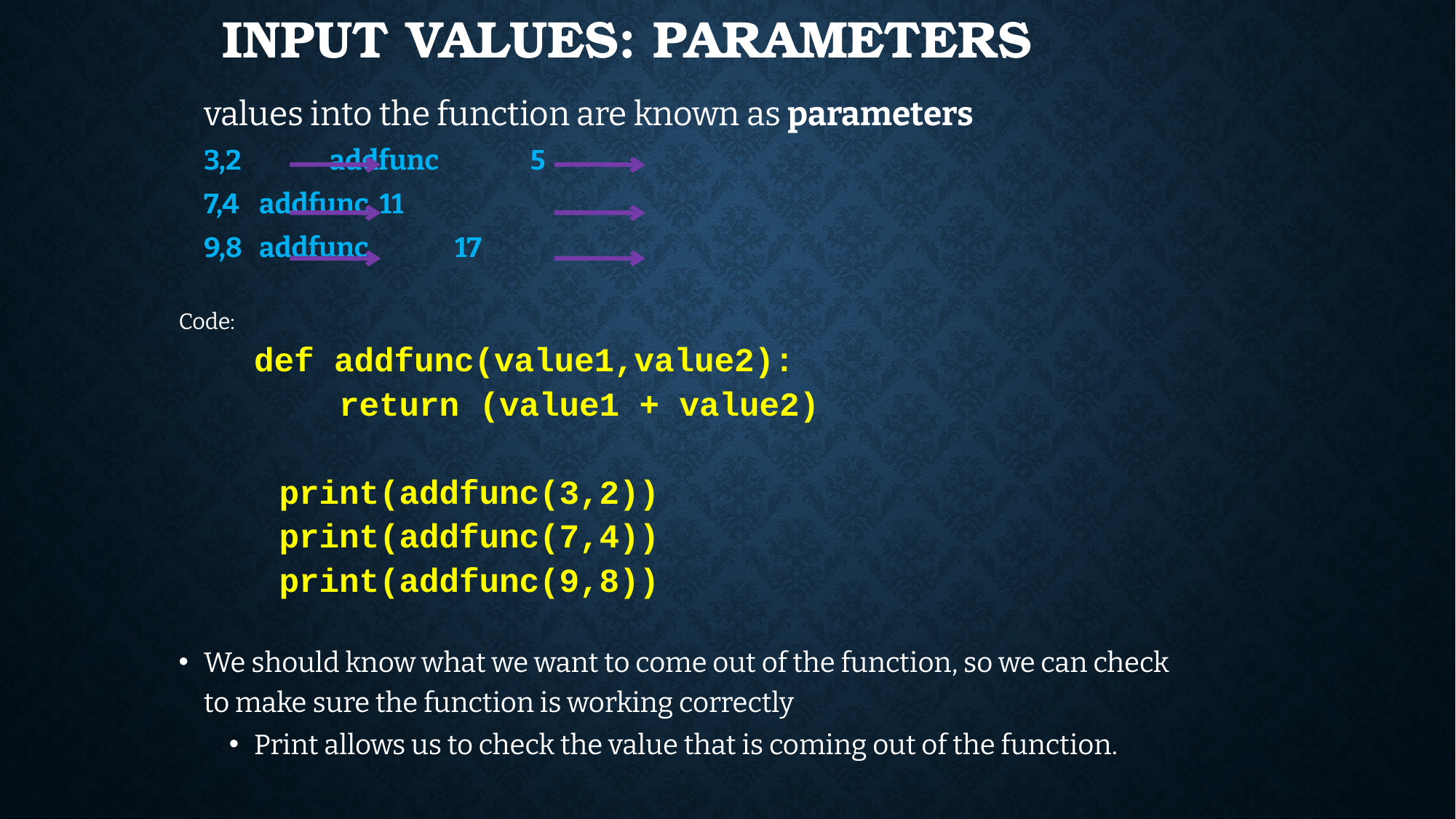

# Input Values: Parameters
 	values into the function are known as parameters
	3,2    	     	addfunc             	5
	7,4		 addfunc		11
	9,8		 addfunc             	17

Code:
 		def addfunc(value1,value2):
   return (value1 + value2)

print(addfunc(3,2))
print(addfunc(7,4))
print(addfunc(9,8))

We should know what we want to come out of the function, so we can check to make sure the function is working correctly
Print allows us to check the value that is coming out of the function.